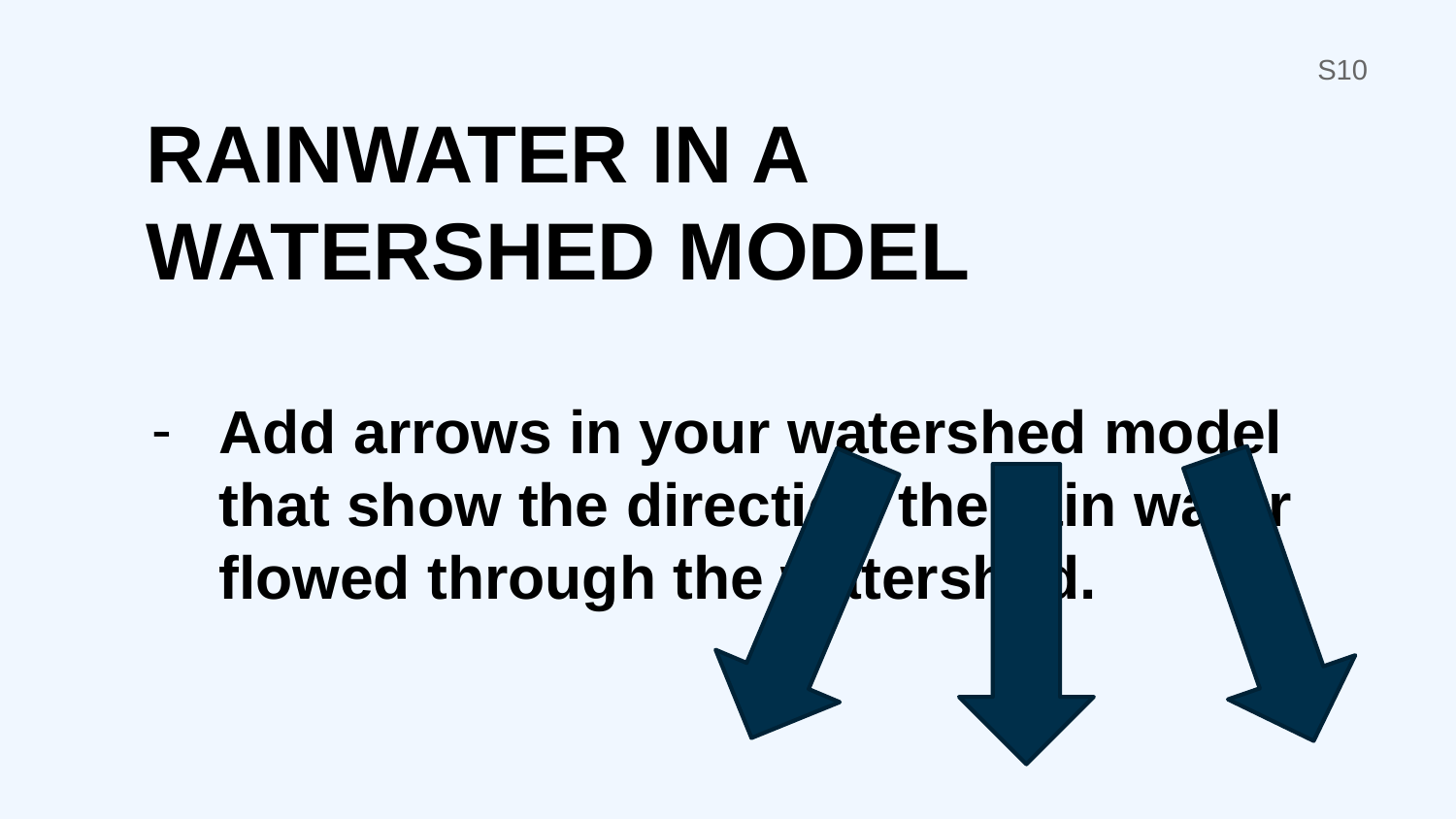

S10
RAINWATER IN A WATERSHED MODEL

Add arrows in your watershed model that show the direction the rain water flowed through the watershed.